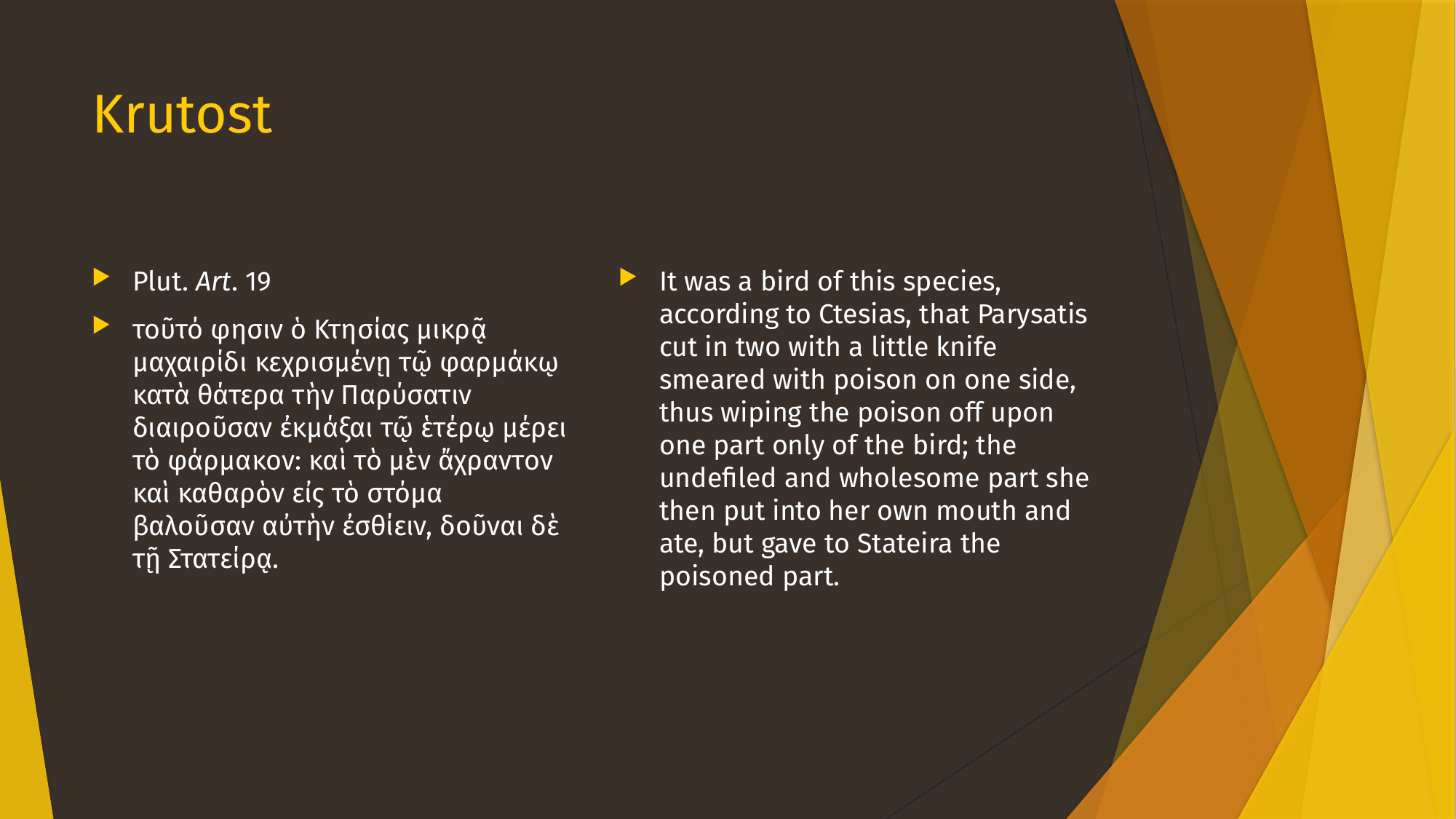

# Krutost
Plut. Art. 19
τοῦτό φησιν ὁ Κτησίας μικρᾷ μαχαιρίδι κεχρισμένῃ τῷ φαρμάκῳ κατὰ θάτερα τὴν Παρύσατιν διαιροῦσαν ἐκμάξαι τῷ ἑτέρῳ μέρει τὸ φάρμακον: καὶ τὸ μὲν ἄχραντον καὶ καθαρὸν εἰς τὸ στόμα βαλοῦσαν αὐτὴν ἐσθίειν, δοῦναι δὲ τῇ Στατείρᾳ.
It was a bird of this species, according to Ctesias, that Parysatis cut in two with a little knife smeared with poison on one side, thus wiping the poison off upon one part only of the bird; the undefiled and wholesome part she then put into her own mouth and ate, but gave to Stateira the poisoned part.